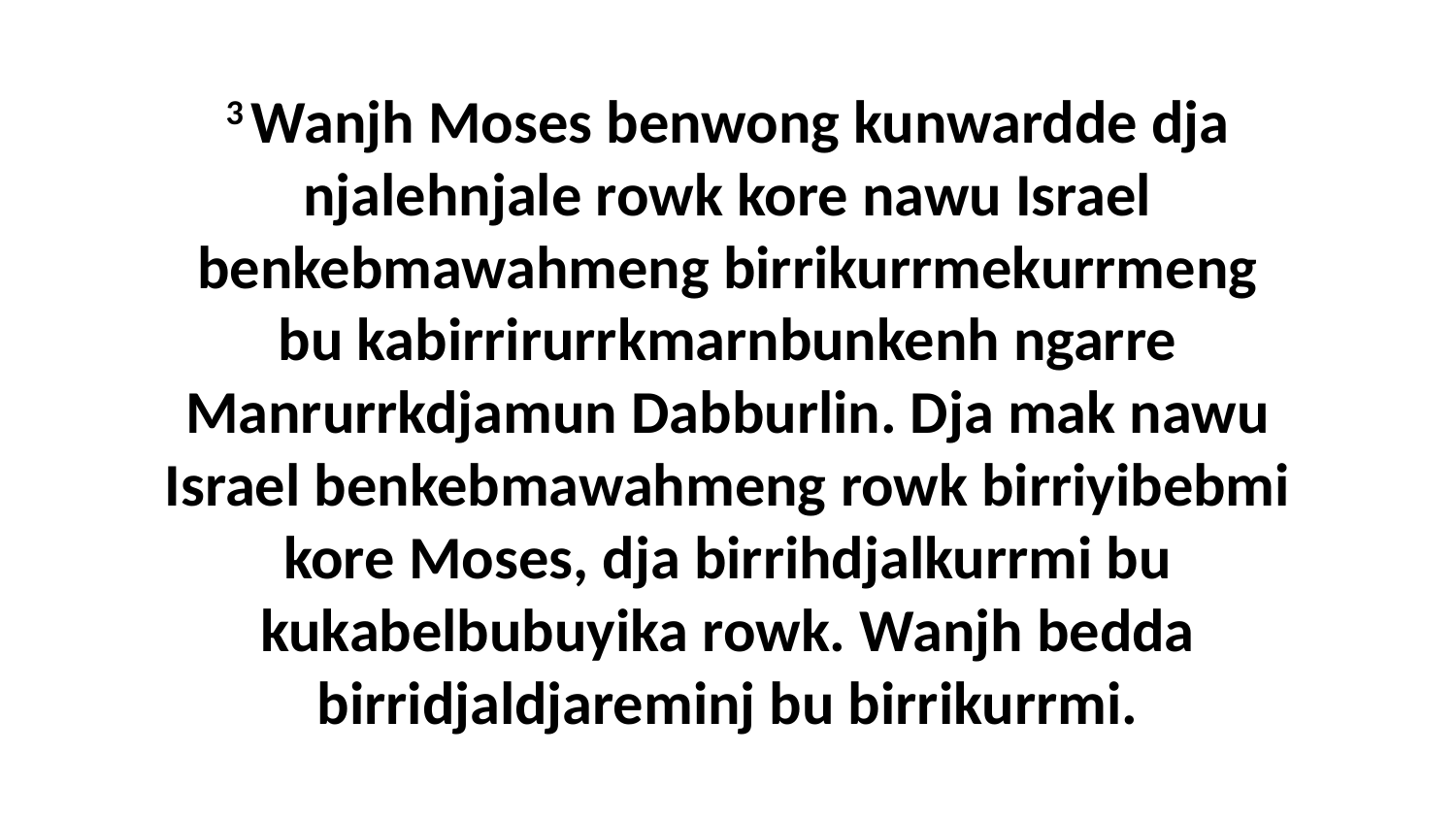

3 Wanjh Moses benwong kunwardde dja njalehnjale rowk kore nawu Israel benkebmawahmeng birrikurrmekurrmeng bu kabirrirurrkmarnbunkenh ngarre Manrurrkdjamun Dabburlin. Dja mak nawu Israel benkebmawahmeng rowk birriyibebmi kore Moses, dja birrihdjalkurrmi bu kukabelbubuyika rowk. Wanjh bedda birridjaldjareminj bu birrikurrmi.